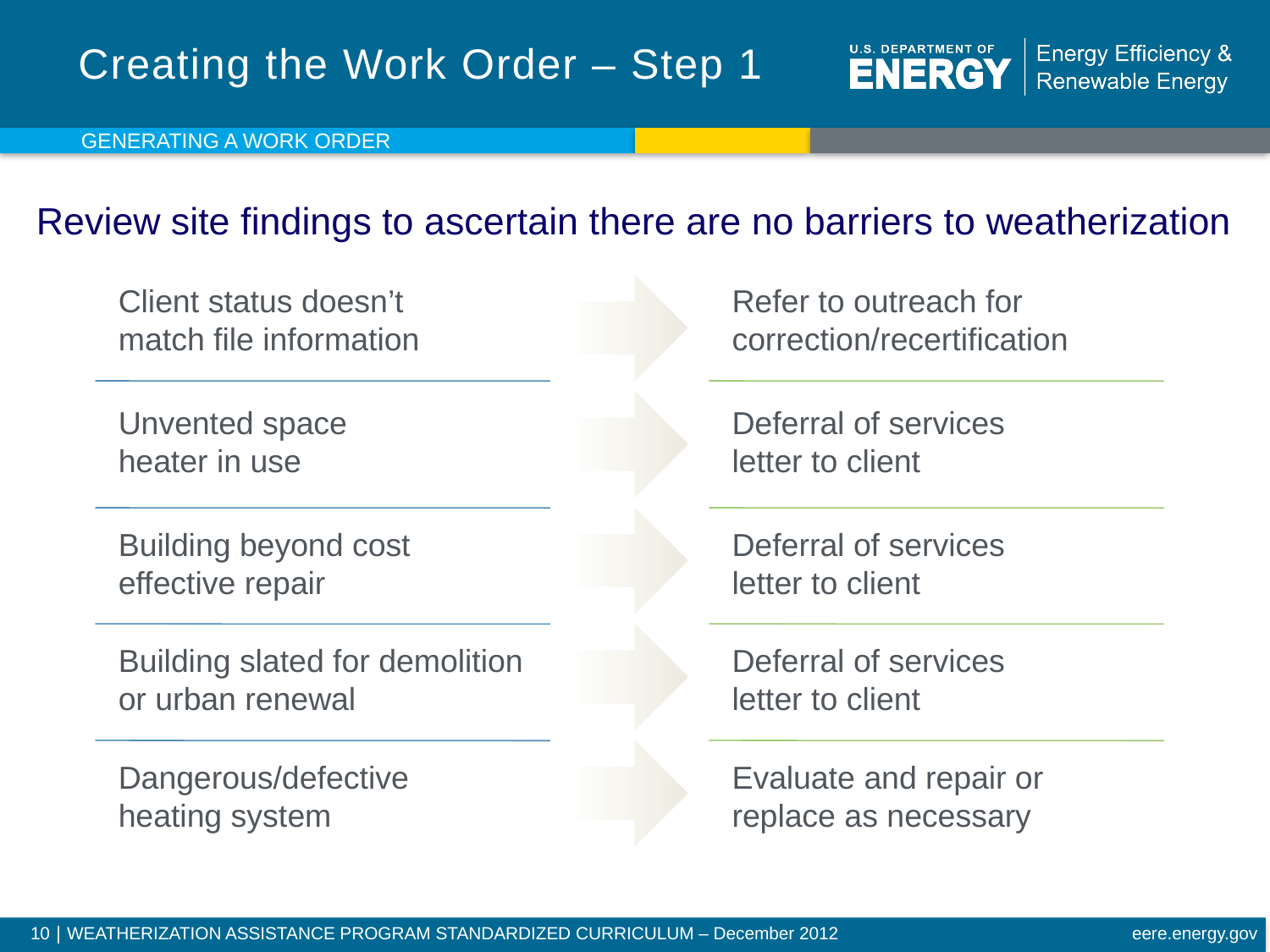

# Creating the Work Order – Step 1
Generating a Work Order
Review site findings to ascertain there are no barriers to weatherization
Client status doesn’t match file information

Refer to outreach for correction/recertification

Unvented space
heater in use
Deferral of services
letter to client

Building beyond cost effective repair
Deferral of services
letter to client

Building slated for demolition or urban renewal
Deferral of services
letter to client

Dangerous/defective heating system
Evaluate and repair or
replace as necessary